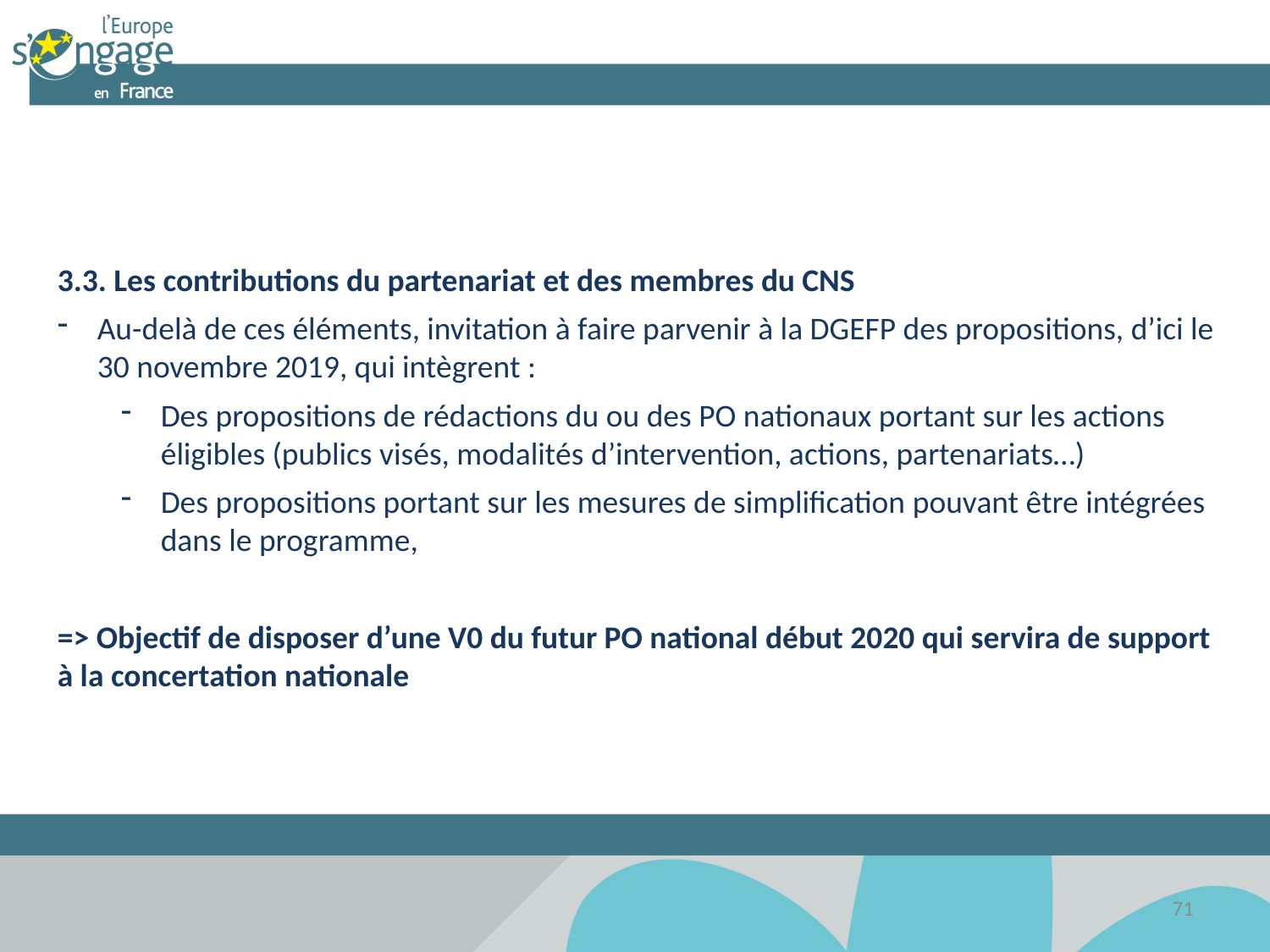

3.3. Les contributions du partenariat et des membres du CNS
Au-delà de ces éléments, invitation à faire parvenir à la DGEFP des propositions, d’ici le 30 novembre 2019, qui intègrent :
Des propositions de rédactions du ou des PO nationaux portant sur les actions éligibles (publics visés, modalités d’intervention, actions, partenariats…)
Des propositions portant sur les mesures de simplification pouvant être intégrées dans le programme,

=> Objectif de disposer d’une V0 du futur PO national début 2020 qui servira de support à la concertation nationale

71